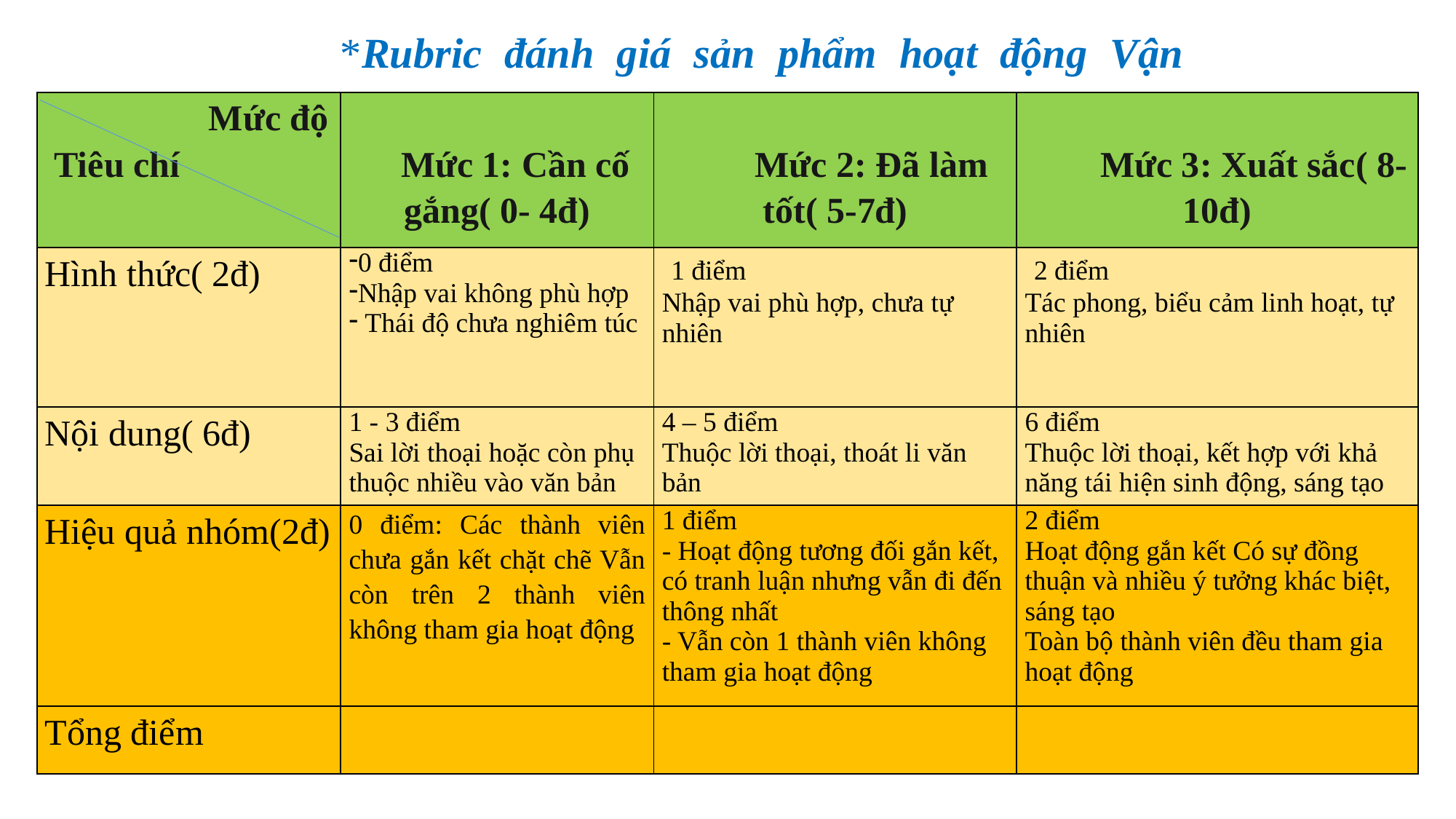

*Rubric đánh giá sản phẩm hoạt động Vận dụng:
| Mức độ Tiêu chí | Mức 1: Cần cố gắng( 0- 4đ) | Mức 2: Đã làm tốt( 5-7đ) | Mức 3: Xuất sắc( 8-10đ) |
| --- | --- | --- | --- |
| Hình thức( 2đ) | 0 điểm Nhập vai không phù hợp Thái độ chưa nghiêm túc | 1 điểm Nhập vai phù hợp, chưa tự nhiên | 2 điểm Tác phong, biểu cảm linh hoạt, tự nhiên |
| Nội dung( 6đ) | 1 - 3 điểm Sai lời thoại hoặc còn phụ thuộc nhiều vào văn bản | 4 – 5 điểm Thuộc lời thoại, thoát li văn bản | 6 điểm Thuộc lời thoại, kết hợp với khả năng tái hiện sinh động, sáng tạo |
| Hiệu quả nhóm(2đ) | 0 điểm: Các thành viên chưa gắn kết chặt chẽ Vẫn còn trên 2 thành viên không tham gia hoạt động | 1 điểm - Hoạt động tương đối gắn kết, có tranh luận nhưng vẫn đi đến thông nhất - Vẫn còn 1 thành viên không tham gia hoạt động | 2 điểm Hoạt động gắn kết Có sự đồng thuận và nhiều ý tưởng khác biệt, sáng tạo Toàn bộ thành viên đều tham gia hoạt động |
| Tổng điểm |  |  |  |